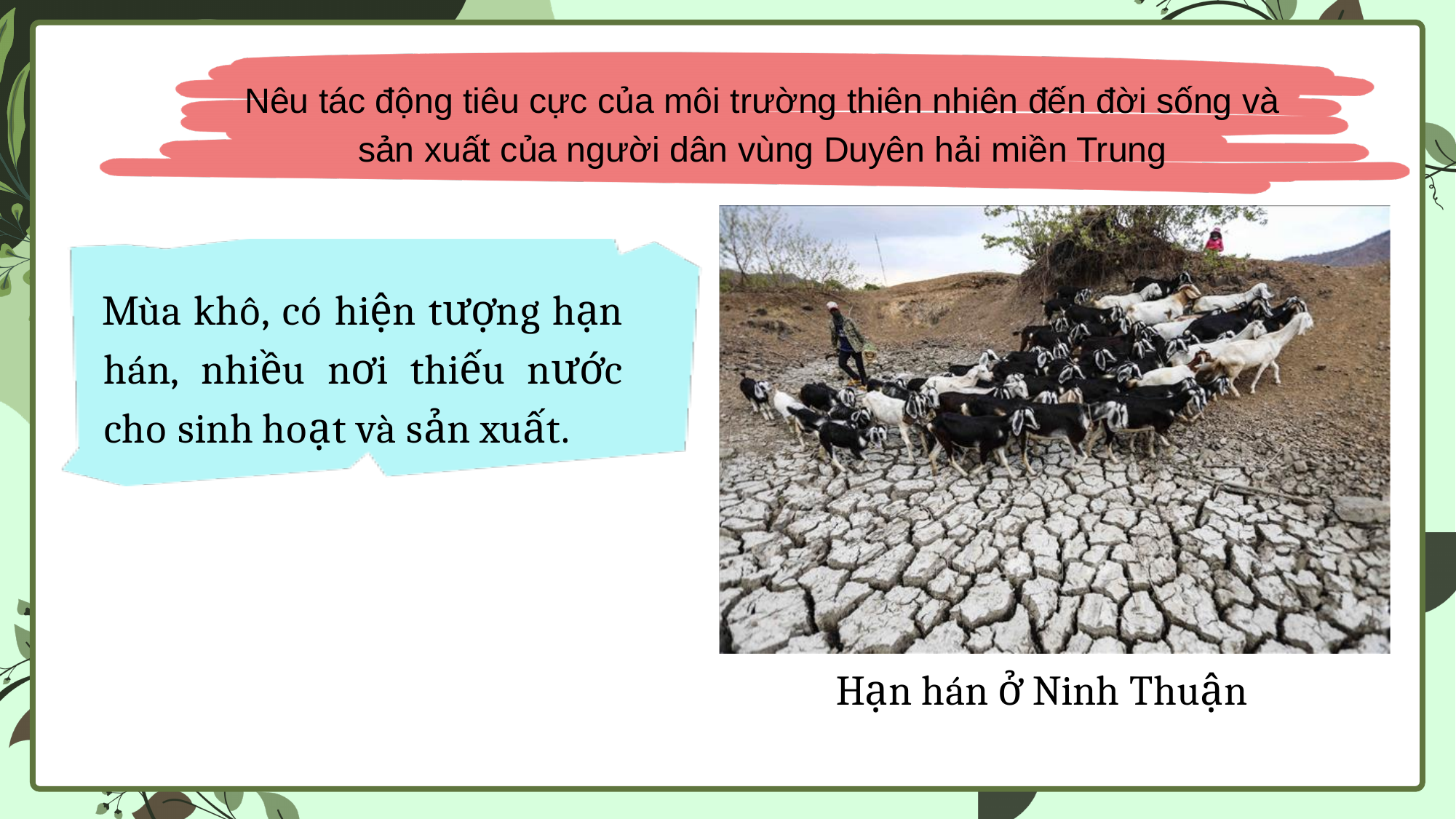

Nêu tác động tiêu cực của môi trường thiên nhiên đến đời sống và sản xuất của người dân vùng Duyên hải miền Trung

Hạn hán ở Ninh Thuận

Mùa khô, có hiện tượng hạn hán, nhiều nơi thiếu nước cho sinh hoạt và sản xuất.